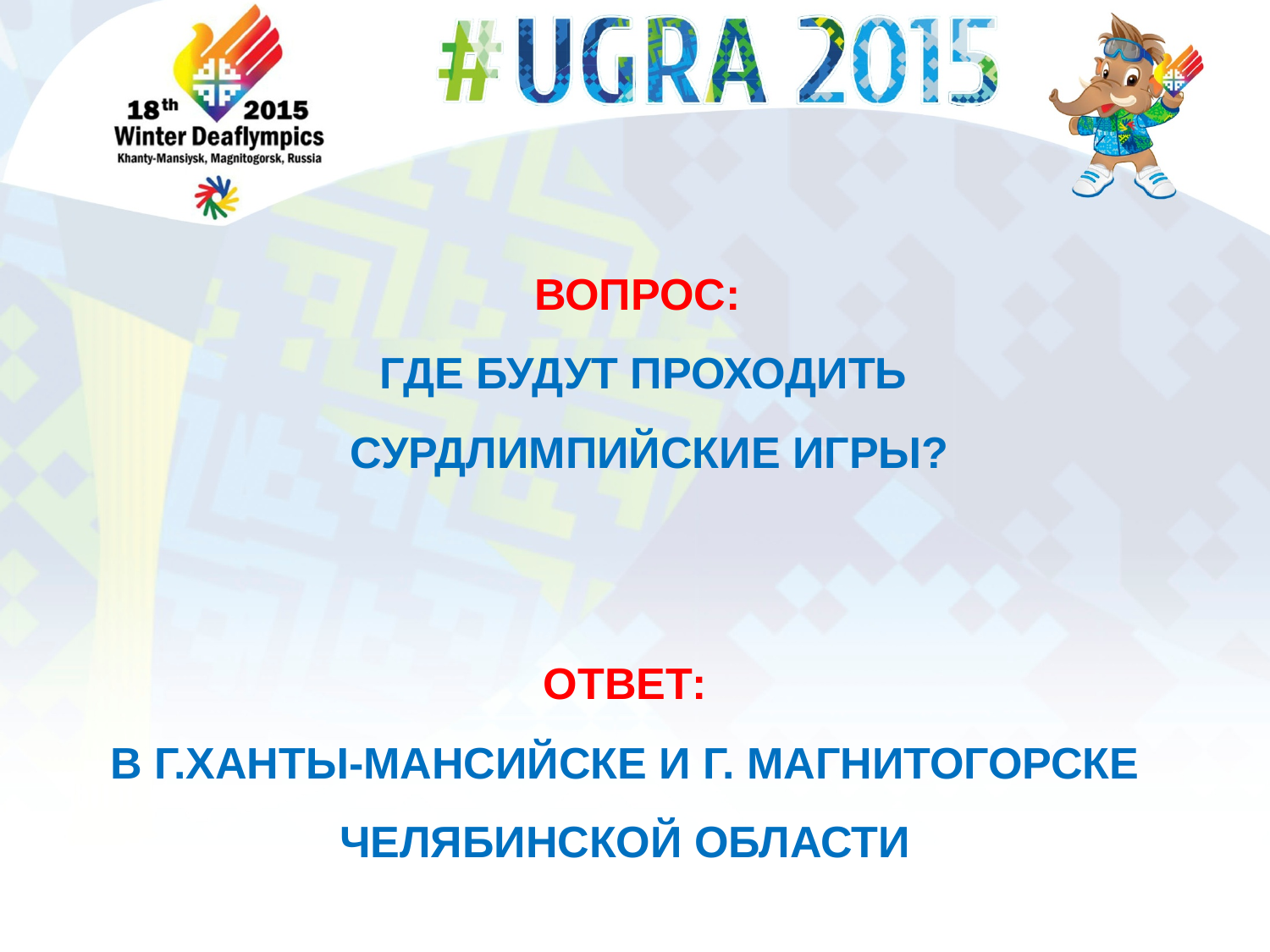

# вопрос: где будут проходить сурдлимпийские игры?
Ответ:
В г.ханты-мансийске и г. Магнитогорске челябинской области